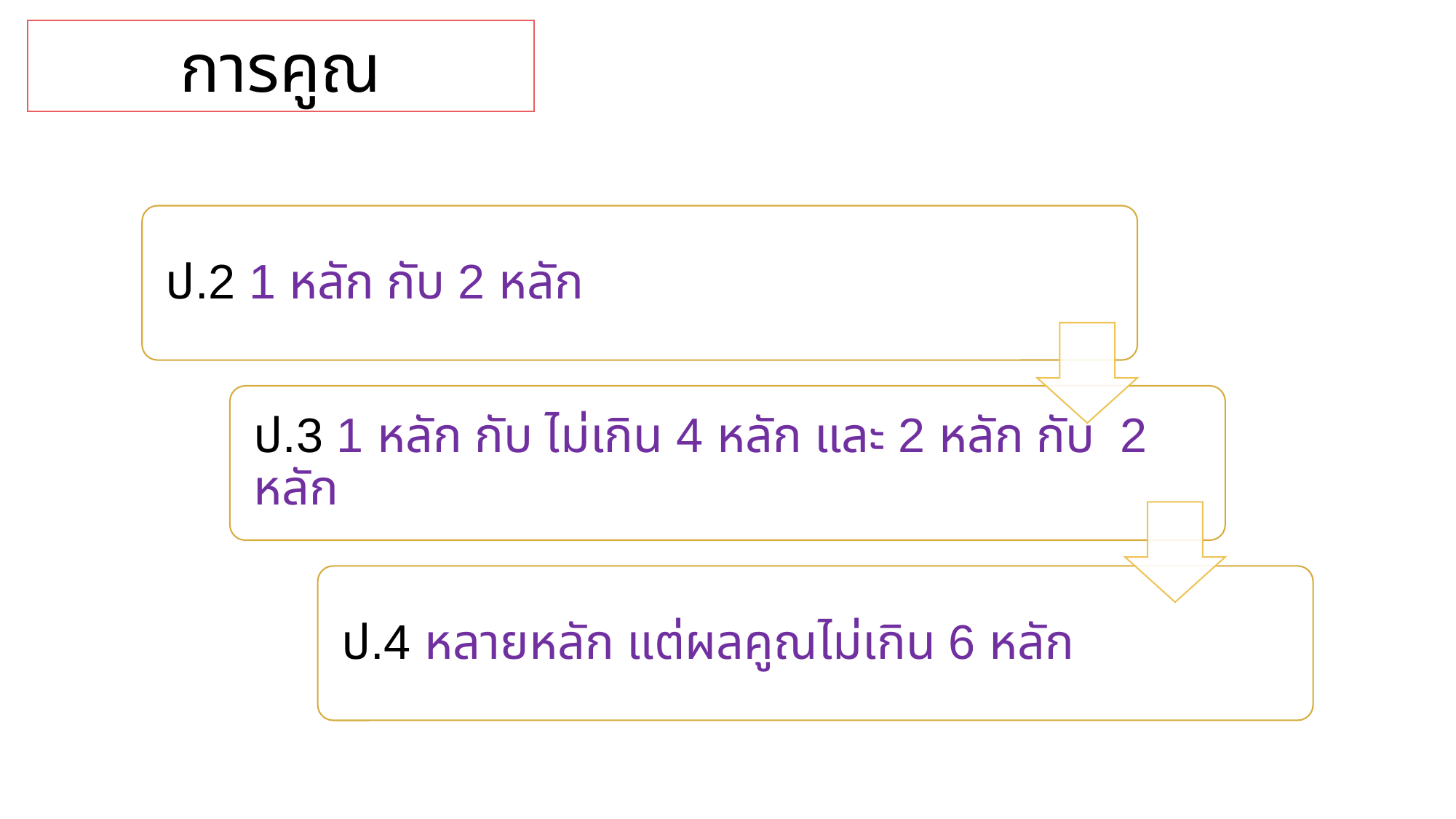

การคูณ
ป.2 1 หลัก กับ 2 หลัก
ป.3 1 หลัก กับ ไม่เกิน 4 หลัก และ 2 หลัก กับ  2 หลัก
ป.4 หลายหลัก แต่ผลคูณไม่เกิน 6 หลัก